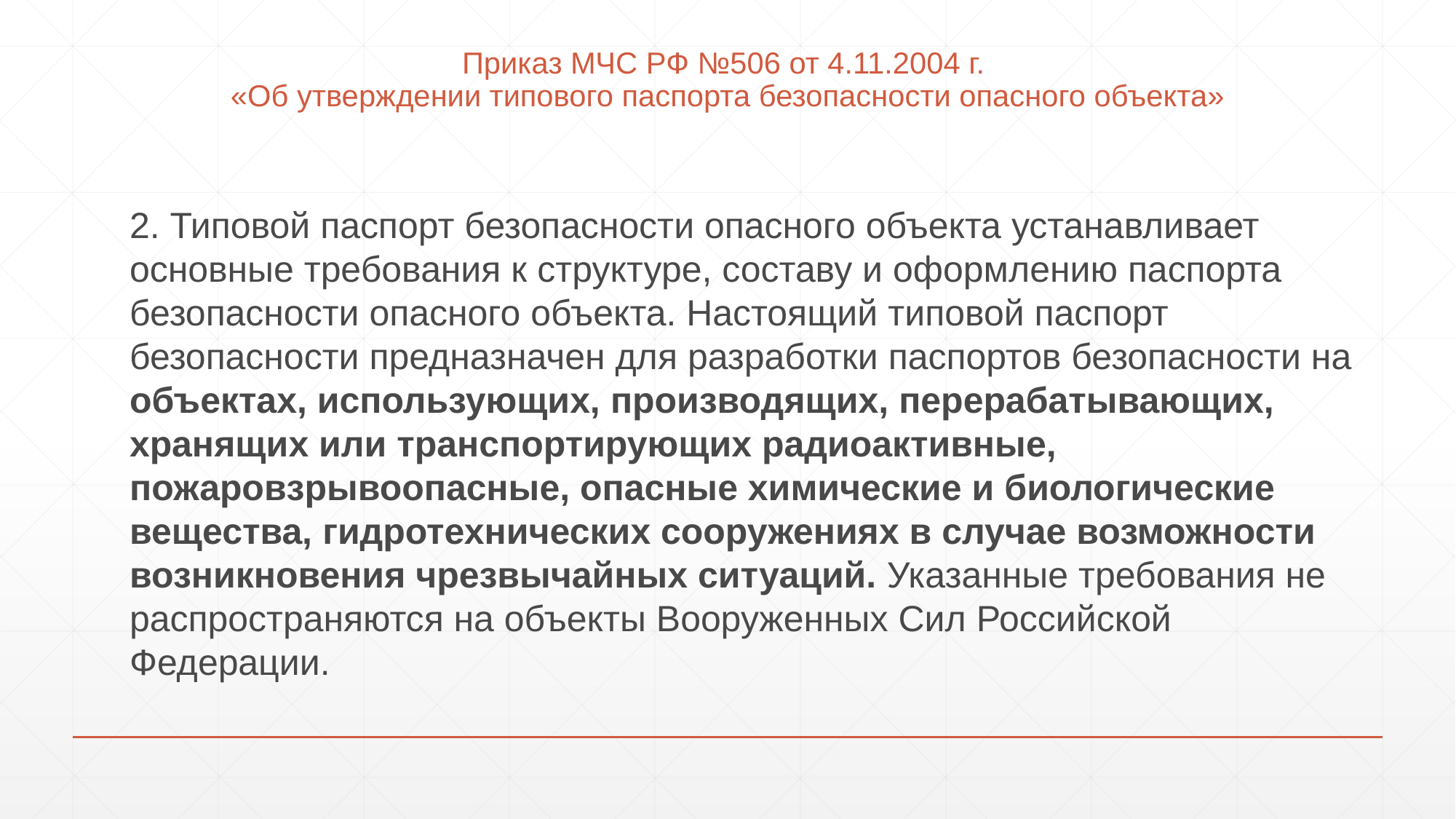

# Приказ МЧС РФ №506 от 4.11.2004 г. «Об утверждении типового паспорта безопасности опасного объекта»
2. Типовой паспорт безопасности опасного объекта устанавливает основные требования к структуре, составу и оформлению паспорта безопасности опасного объекта. Настоящий типовой паспорт безопасности предназначен для разработки паспортов безопасности на объектах, использующих, производящих, перерабатывающих, хранящих или транспортирующих радиоактивные, пожаровзрывоопасные, опасные химические и биологические вещества, гидротехнических сооружениях в случае возможности возникновения чрезвычайных ситуаций. Указанные требования не распространяются на объекты Вооруженных Сил Российской Федерации.